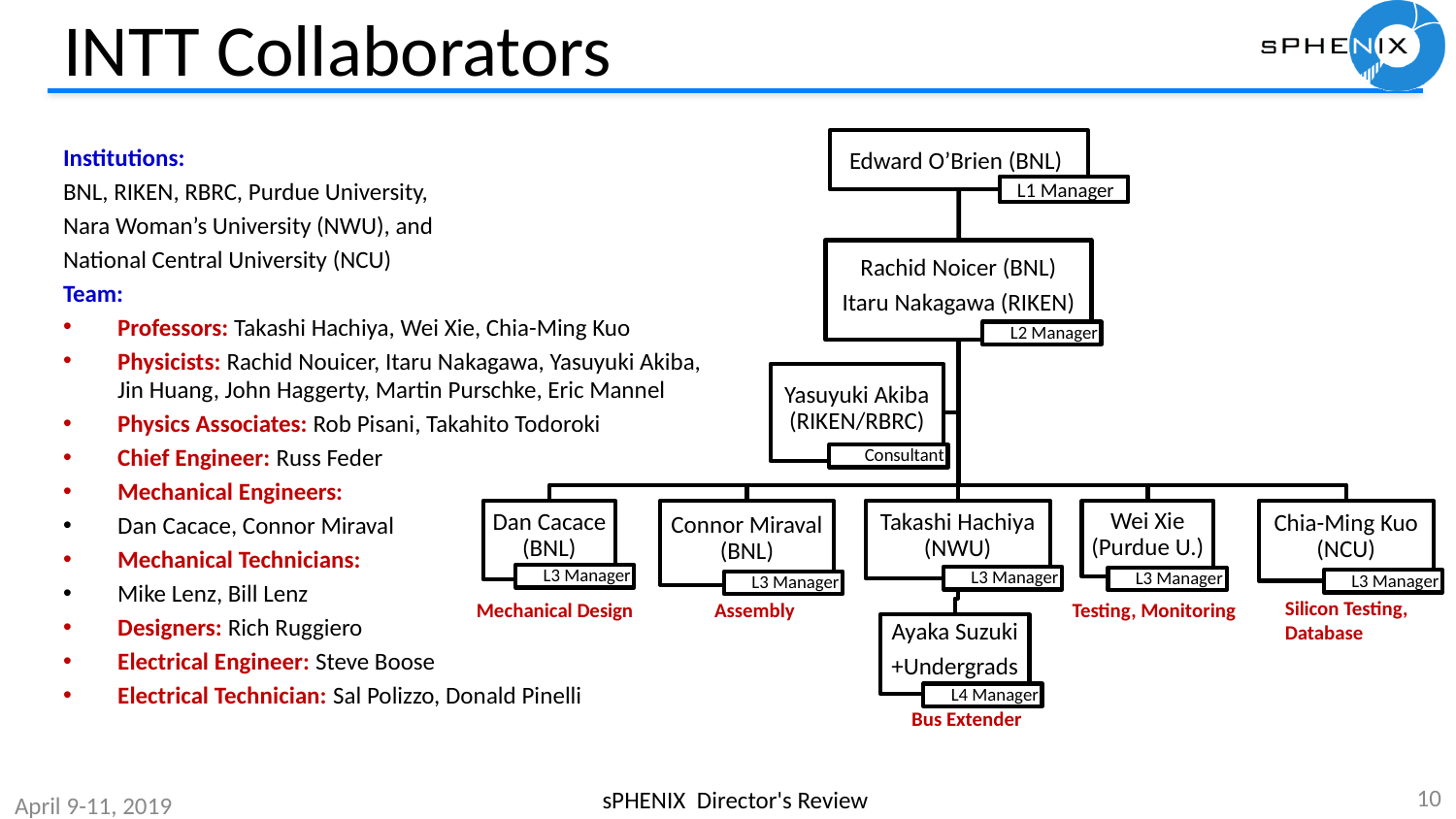

# INTT Collaborators
Edward O’Brien (BNL)
Institutions:
BNL, RIKEN, RBRC, Purdue University,
Nara Woman’s University (NWU), and
National Central University (NCU)
Team:
Professors: Takashi Hachiya, Wei Xie, Chia-Ming Kuo
Physicists: Rachid Nouicer, Itaru Nakagawa, Yasuyuki Akiba, Jin Huang, John Haggerty, Martin Purschke, Eric Mannel
Physics Associates: Rob Pisani, Takahito Todoroki
Chief Engineer: Russ Feder
Mechanical Engineers:
Dan Cacace, Connor Miraval
Mechanical Technicians:
Mike Lenz, Bill Lenz
Designers: Rich Ruggiero
Electrical Engineer: Steve Boose
Electrical Technician: Sal Polizzo, Donald Pinelli
L1 Manager
Rachid Noicer (BNL)
Itaru Nakagawa (RIKEN)
L2 Manager
Dan Cacace (BNL)
L3 Manager
Connor Miraval (BNL)
L3 Manager
Takashi Hachiya (NWU)
L3 Manager
Ayaka Suzuki
+Undergrads
L4 Manager
Wei Xie (Purdue U.)
L3 Manager
Chia-Ming Kuo (NCU)
L3 Manager
Yasuyuki Akiba (RIKEN/RBRC)
Consultant
Silicon Testing, Database
Testing, Monitoring
Mechanical Design
Assembly
Bus Extender
10
sPHENIX  Director's Review
April 9-11, 2019